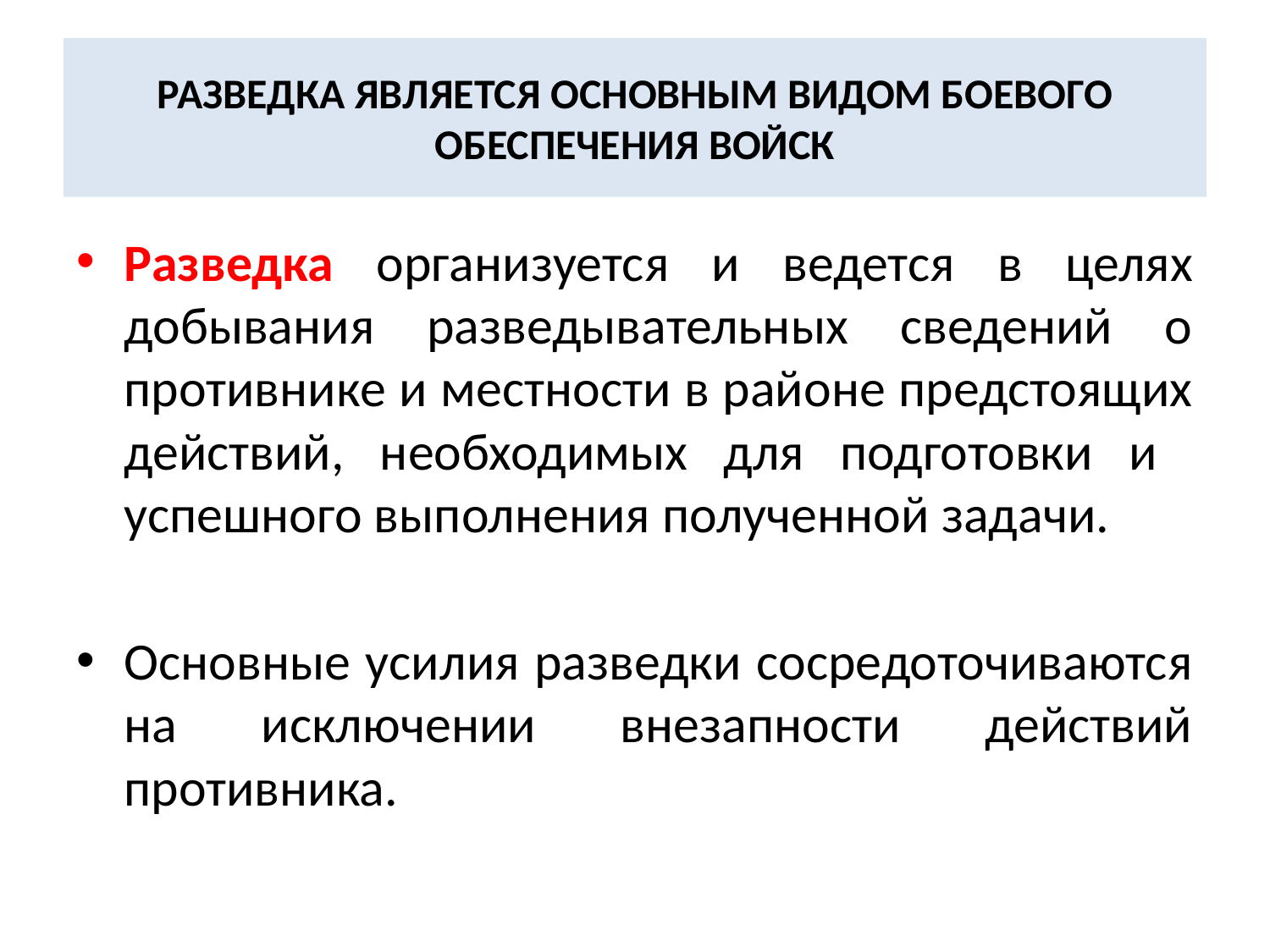

# РАЗВЕДКА ЯВЛЯЕТСЯ ОСНОВНЫМ ВИДОМ БОЕВОГО ОБЕСПЕЧЕНИЯ ВОЙСК
Разведка организуется и ведется в целях добывания разведывательных сведений о противнике и местности в районе предстоящих действий, необходимых для подготовки и  успешного выполнения полученной задачи.

Основные усилия разведки сосредоточиваются на исключении внезапности действий противника.